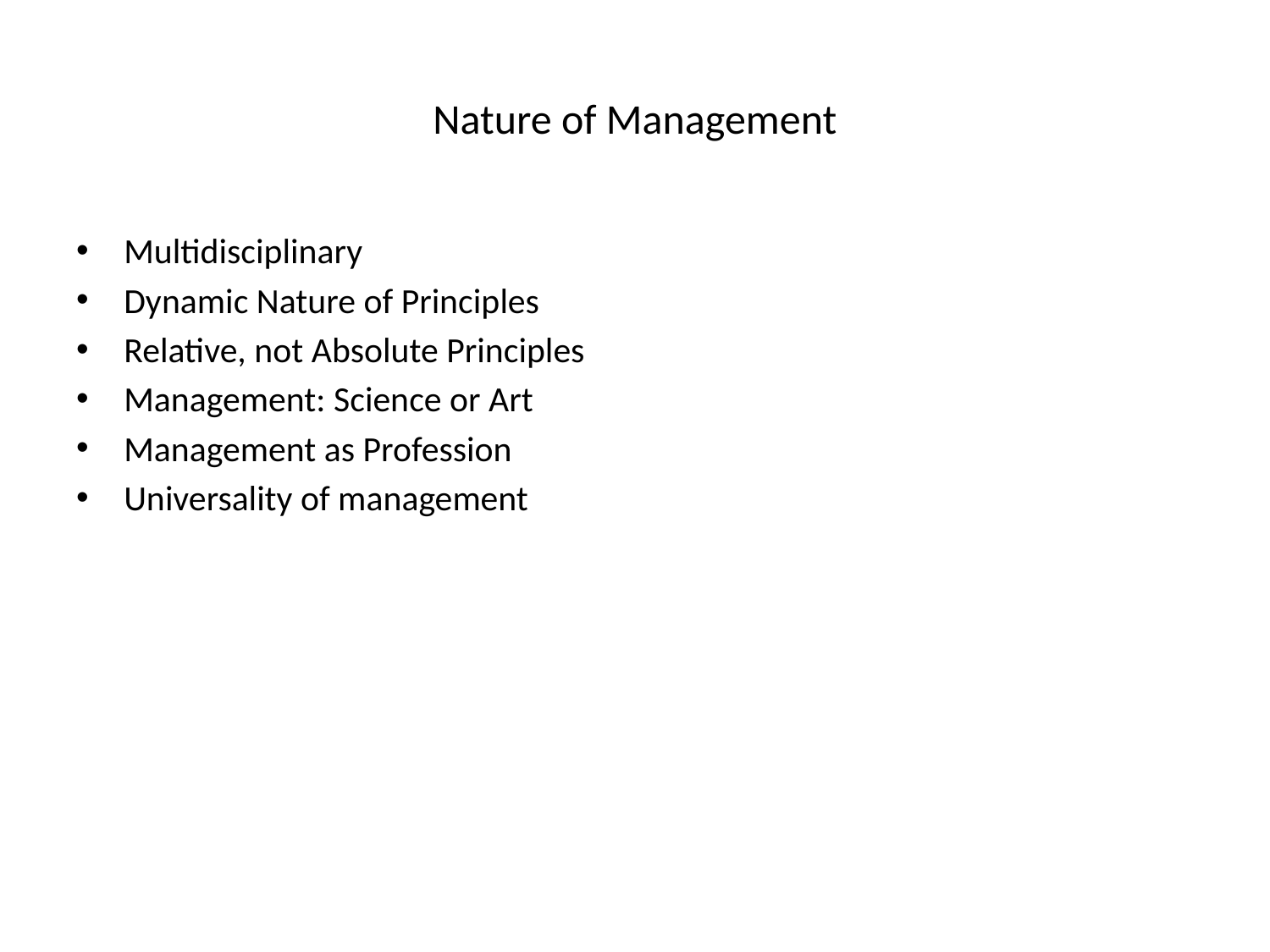

# Nature of Management
Multidisciplinary
Dynamic Nature of Principles
Relative, not Absolute Principles
Management: Science or Art
Management as Profession
Universality of management